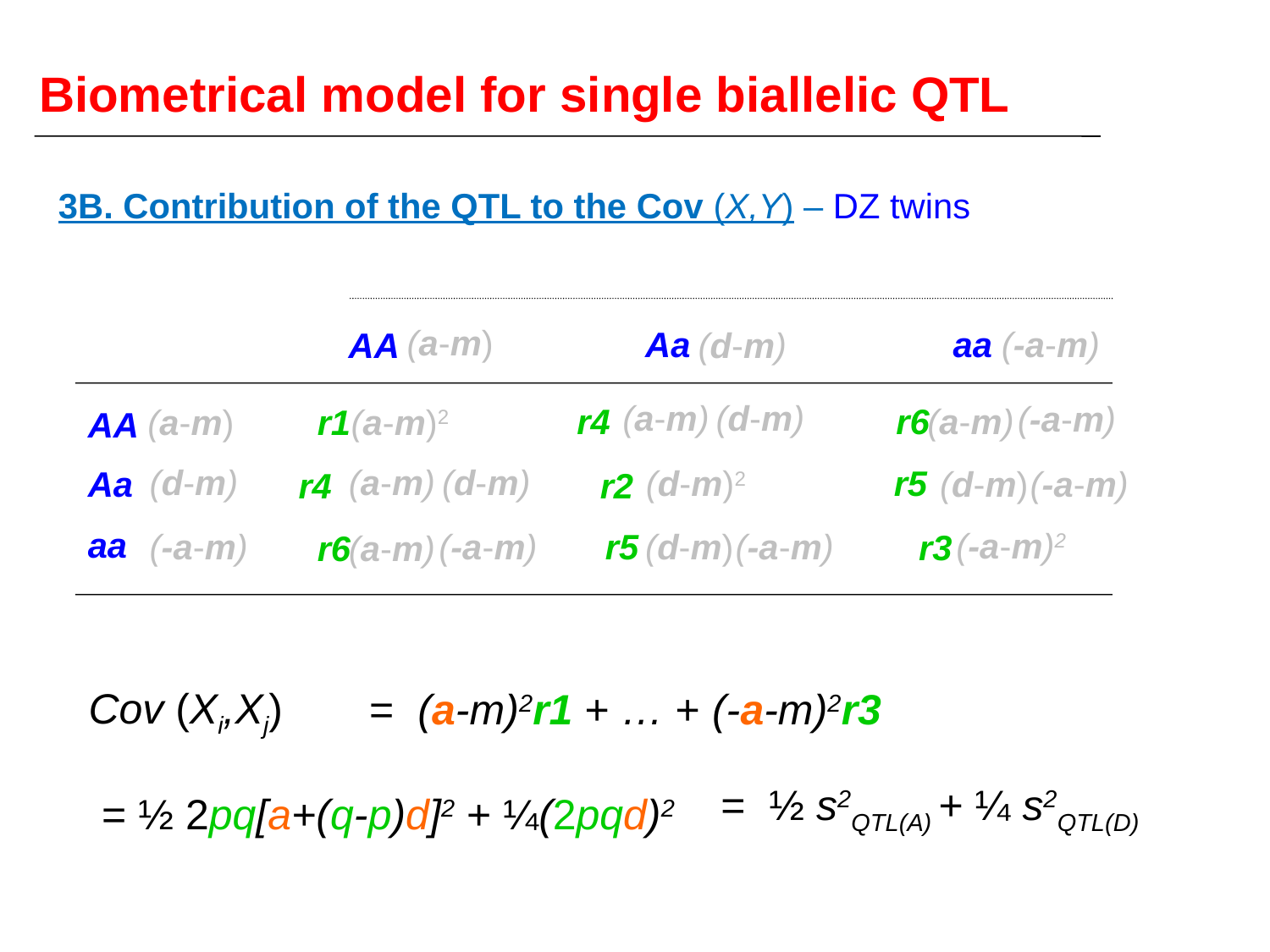

Biometrical model for single biallelic QTL

3B. Contribution of the QTL to the Cov (X,Y) – DZ twins

(a-m)
Aa
aa
(-a-m)
(d-m)
AA

(d-m)
(a-m)
(-a-m)
r6
(a-m)
r4
r1
(a-m)2
(a-m)
AA
(d-m)
(a-m)
(d-m)
r5
(d-m)2
Aa
(d-m)
(-a-m)
r4
r2
aa
(-a-m)2
(-a-m)
(-a-m)
(d-m)
(-a-m)
r5
r3
r6
(a-m)

Cov (Xi,Xj)
 =  (a-m)2r1 + … + (-a-m)2r3
 =  ½ s2QTL(A) + ¼ s2QTL(D)

= ½ 2pq[a+(q-p)d]2 + ¼(2pqd)2